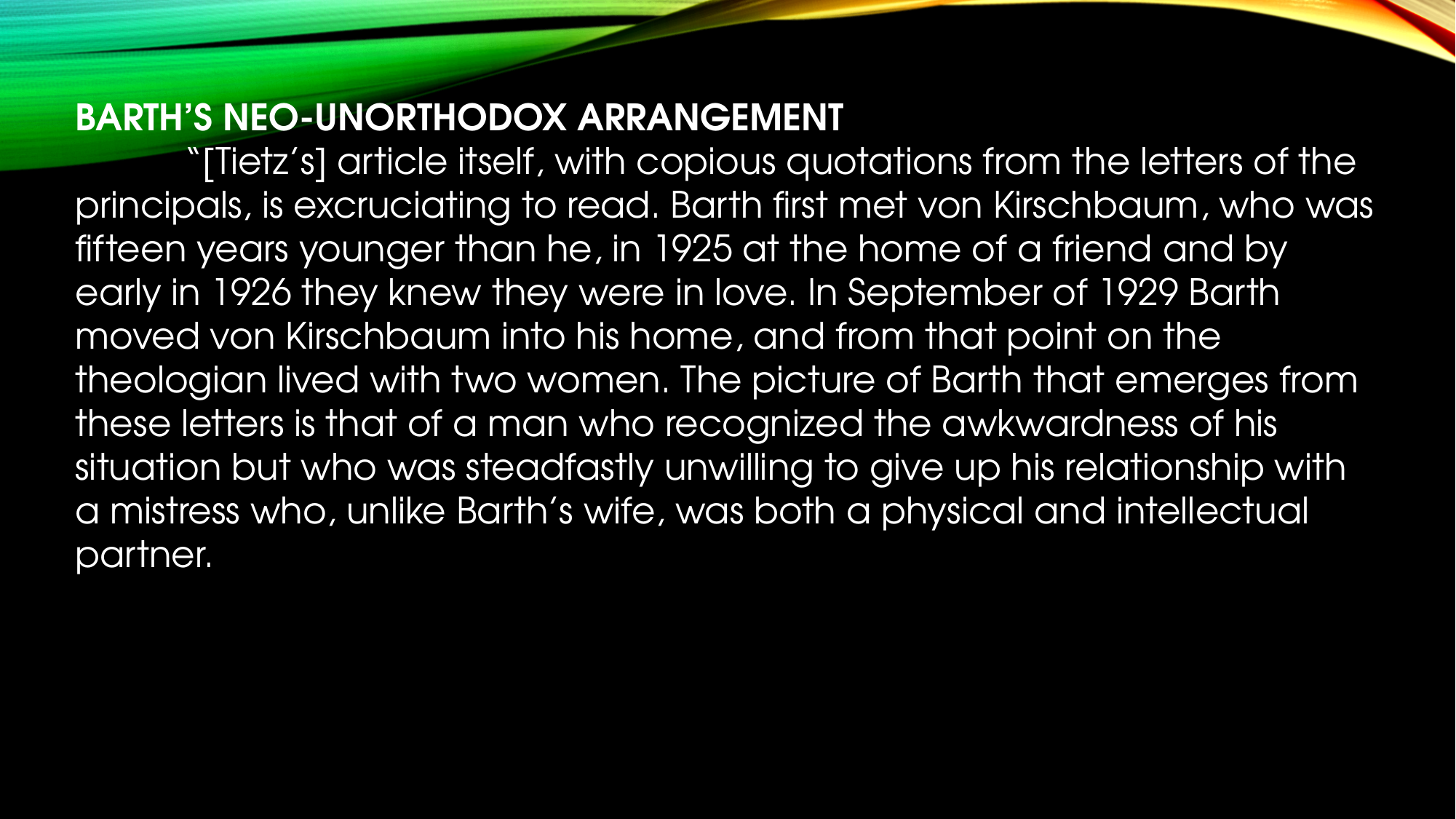

BARTH’S NEO-UNORTHODOX ARRANGEMENT
	“[Tietz’s] article itself, with copious quotations from the letters of the principals, is excruciating to read. Barth first met von Kirschbaum, who was fifteen years younger than he, in 1925 at the home of a friend and by early in 1926 they knew they were in love. In September of 1929 Barth moved von Kirschbaum into his home, and from that point on the theologian lived with two women. The picture of Barth that emerges from these letters is that of a man who recognized the awkwardness of his situation but who was steadfastly unwilling to give up his relationship with a mistress who, unlike Barth’s wife, was both a physical and intellectual partner.